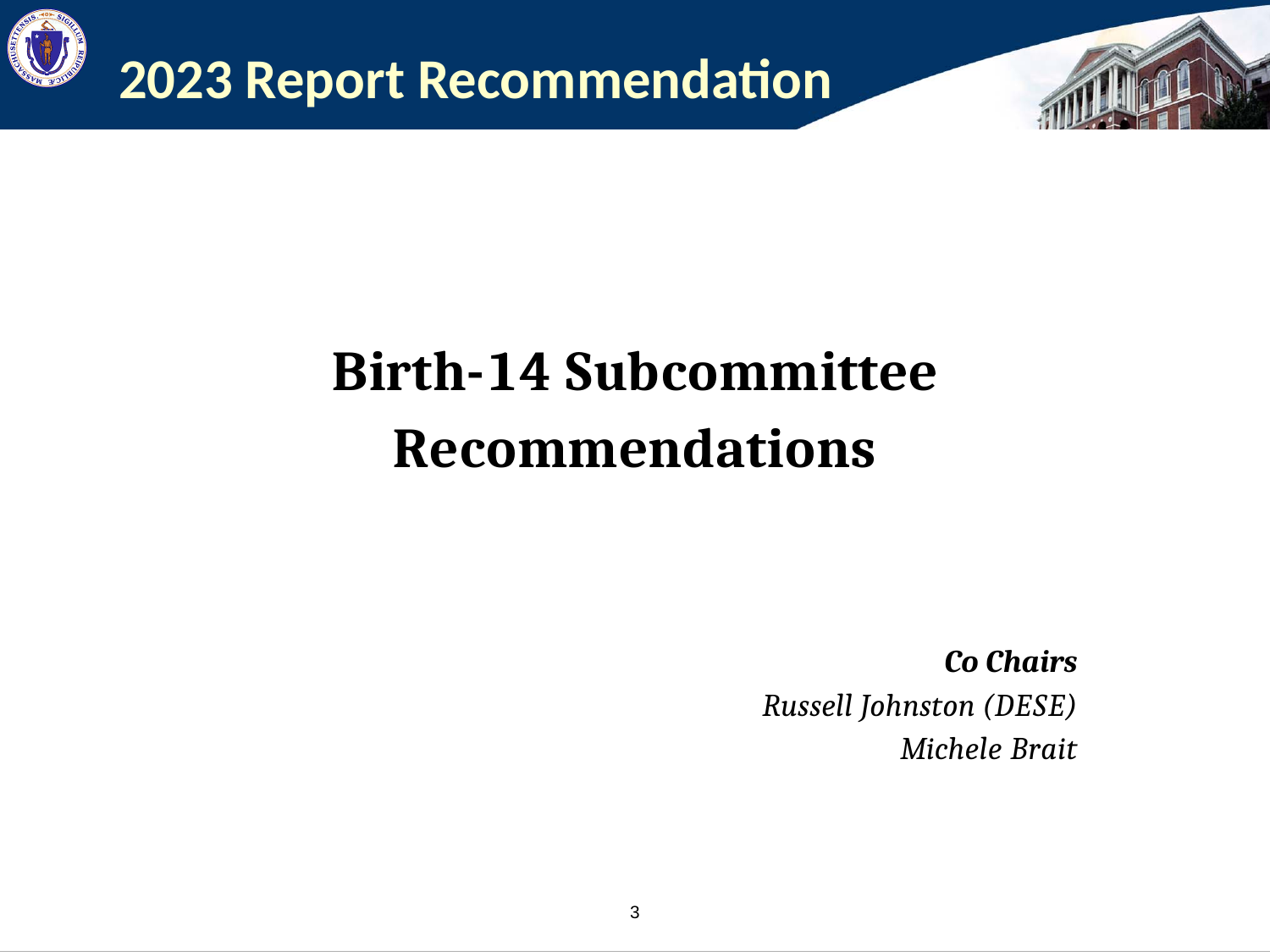

# 2023 Report Recommendation

Birth-14 Subcommittee
Recommendations

Co Chairs
Russell Johnston (DESE)
Michele Brait